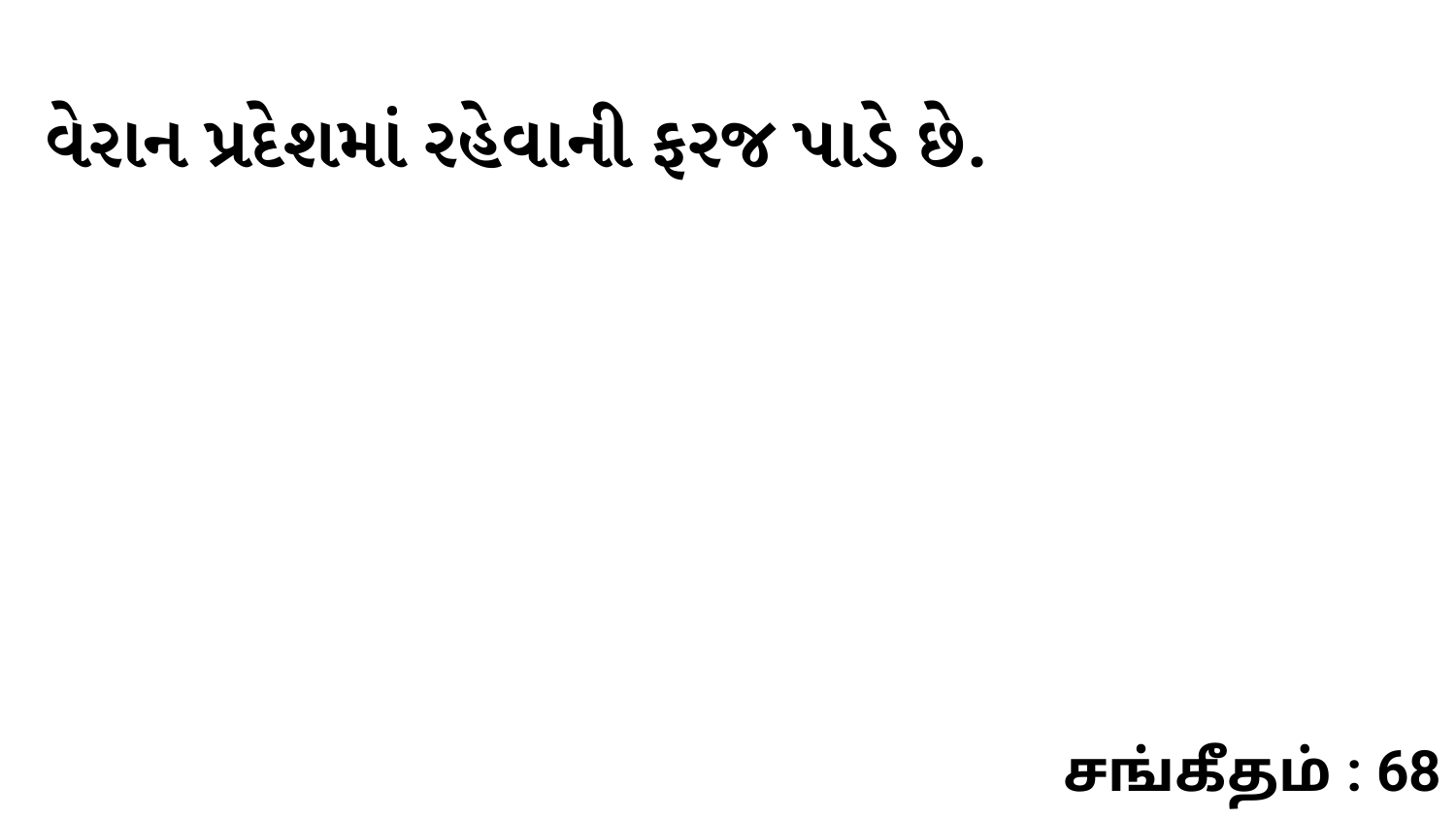

વેરાન પ્રદેશમાં રહેવાની ફરજ પાડે છે.
சங்கீதம் : 68